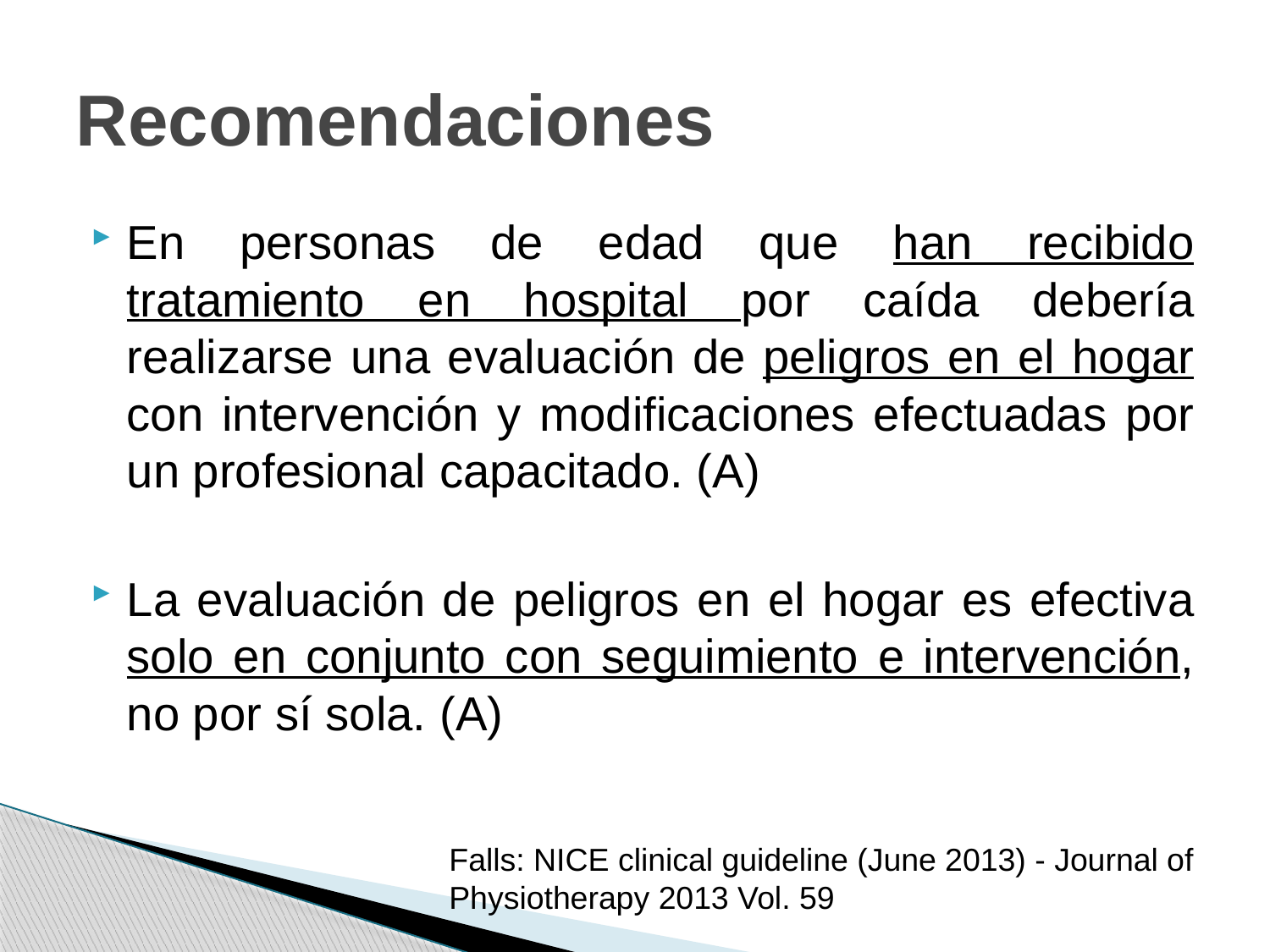

# Recomendaciones
En personas de edad que han recibido tratamiento en hospital por caída debería realizarse una evaluación de peligros en el hogar con intervención y modificaciones efectuadas por un profesional capacitado. (A)

La evaluación de peligros en el hogar es efectiva solo en conjunto con seguimiento e intervención, no por sí sola. (A)

Falls: NICE clinical guideline (June 2013) - Journal of Physiotherapy 2013 Vol. 59